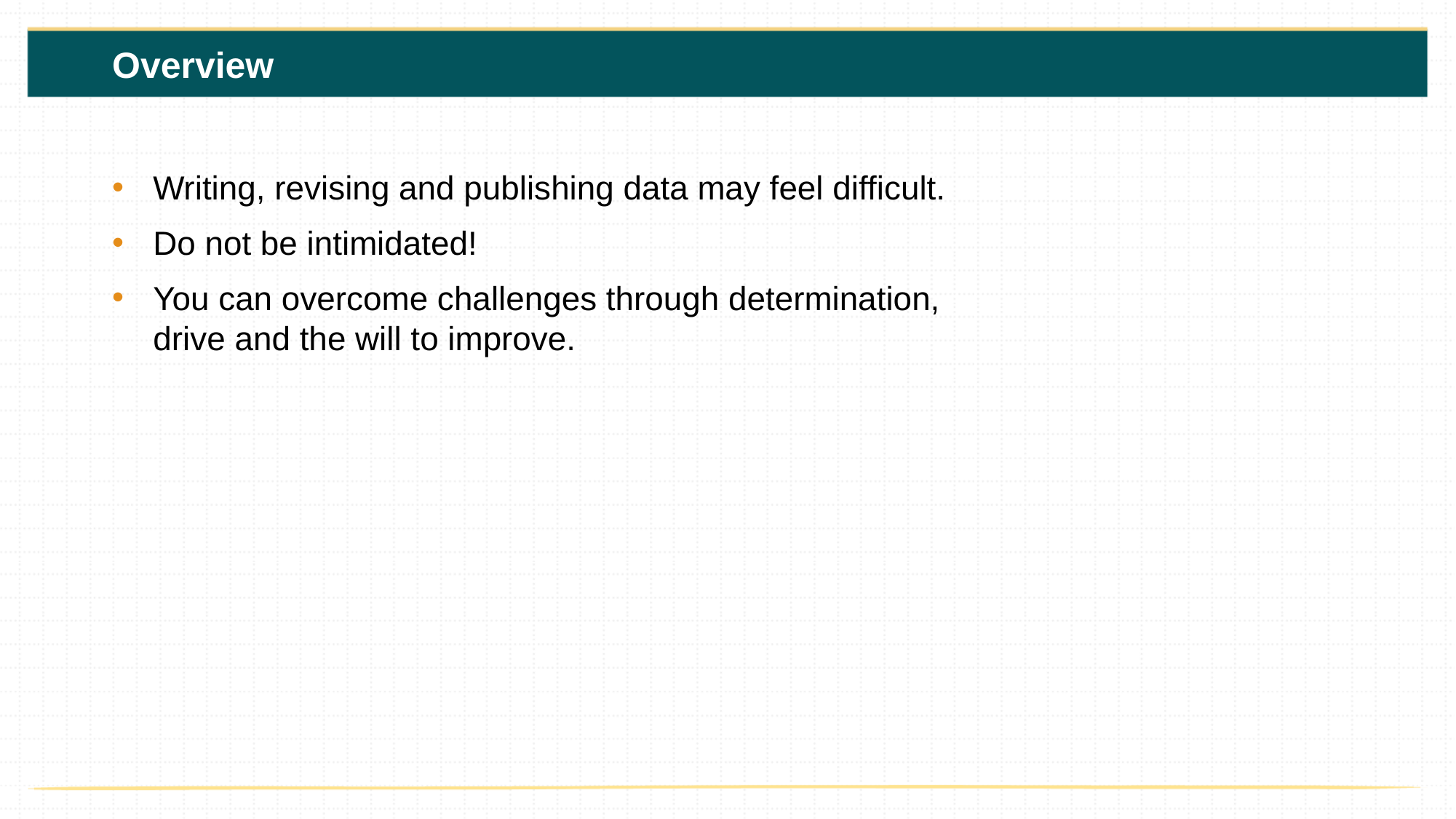

Overview
Writing, revising and publishing data may feel difficult.
Do not be intimidated!
You can overcome challenges through determination, drive and the will to improve.